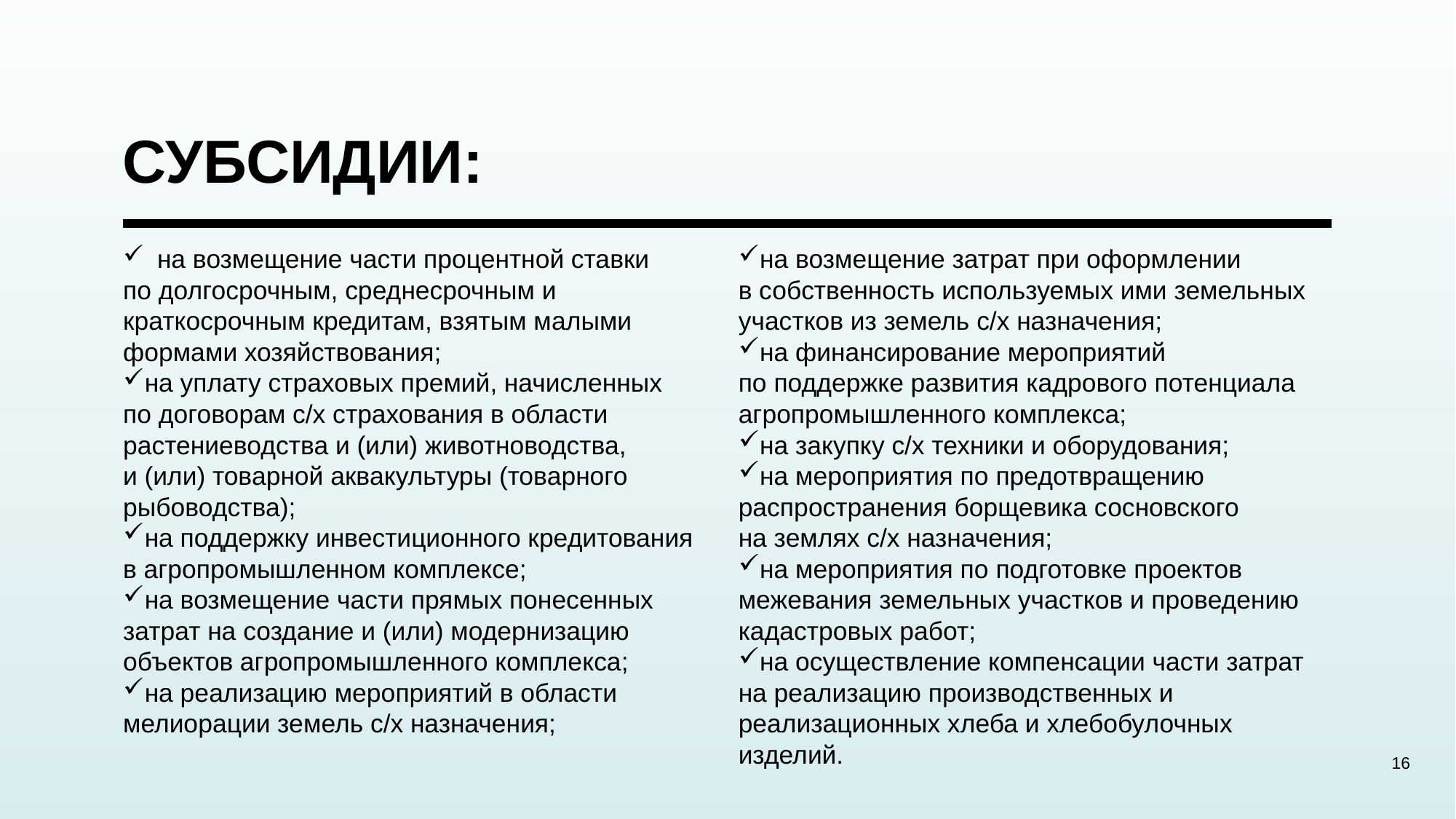

# СУБСИДИИ:
на возмещение части процентной ставки
по долгосрочным, среднесрочным и краткосрочным кредитам, взятым малыми формами хозяйствования;
на уплату страховых премий, начисленных
по договорам с/х страхования в области растениеводства и (или) животноводства,
и (или) товарной аквакультуры (товарного рыбоводства);
на поддержку инвестиционного кредитования в агропромышленном комплексе;
на возмещение части прямых понесенных затрат на создание и (или) модернизацию объектов агропромышленного комплекса;
на реализацию мероприятий в области мелиорации земель с/х назначения;

на возмещение затрат при оформлении
в собственность используемых ими земельных участков из земель с/х назначения;
на финансирование мероприятий
по поддержке развития кадрового потенциала агропромышленного комплекса;
на закупку с/х техники и оборудования;
на мероприятия по предотвращению распространения борщевика сосновского
на землях с/х назначения;
на мероприятия по подготовке проектов межевания земельных участков и проведению кадастровых работ;
на осуществление компенсации части затрат на реализацию производственных и реализационных хлеба и хлебобулочных изделий.

16